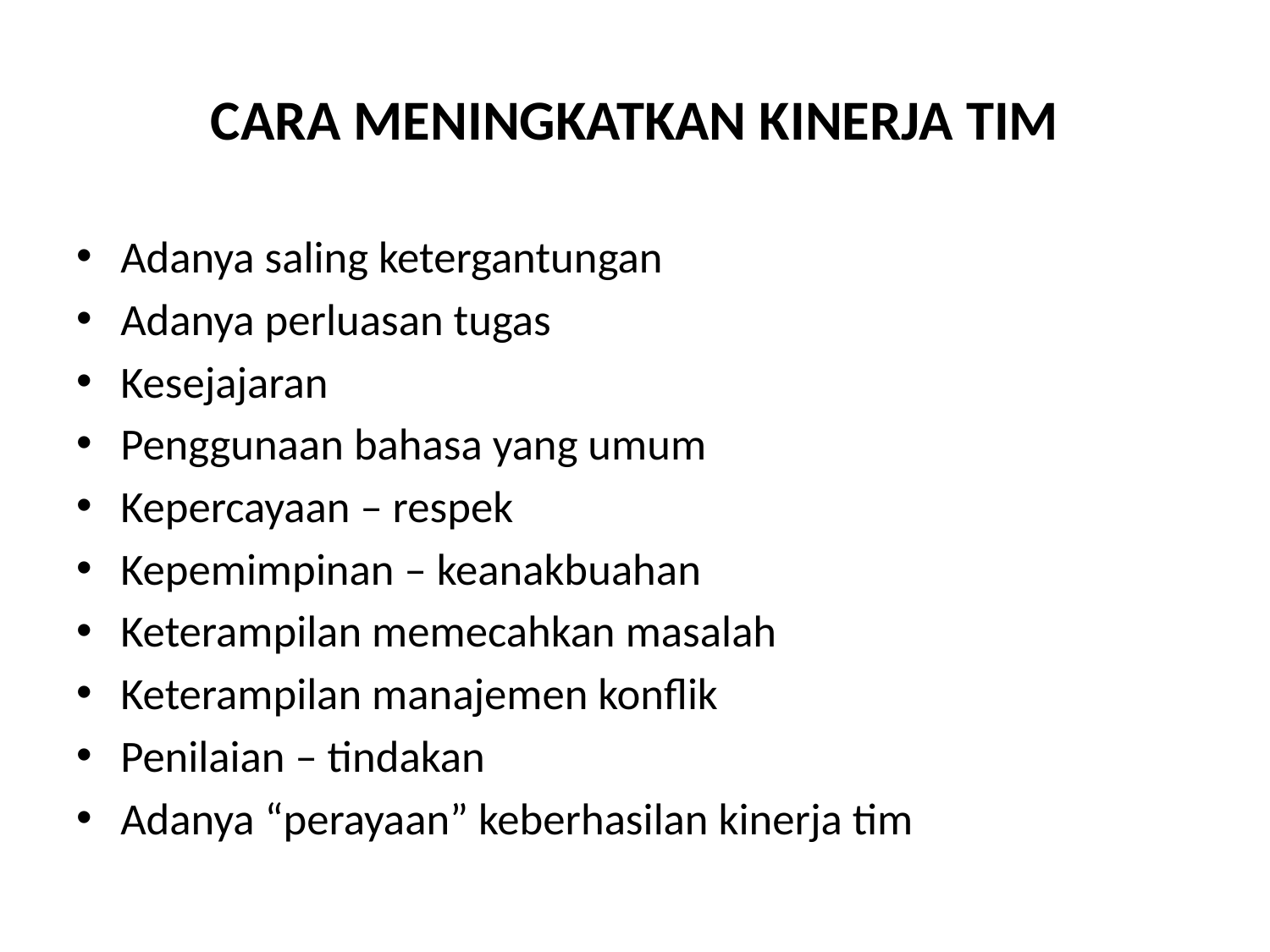

# CARA MENINGKATKAN KINERJA TIM
Adanya saling ketergantungan
Adanya perluasan tugas
Kesejajaran
Penggunaan bahasa yang umum
Kepercayaan – respek
Kepemimpinan – keanakbuahan
Keterampilan memecahkan masalah
Keterampilan manajemen konflik
Penilaian – tindakan
Adanya “perayaan” keberhasilan kinerja tim